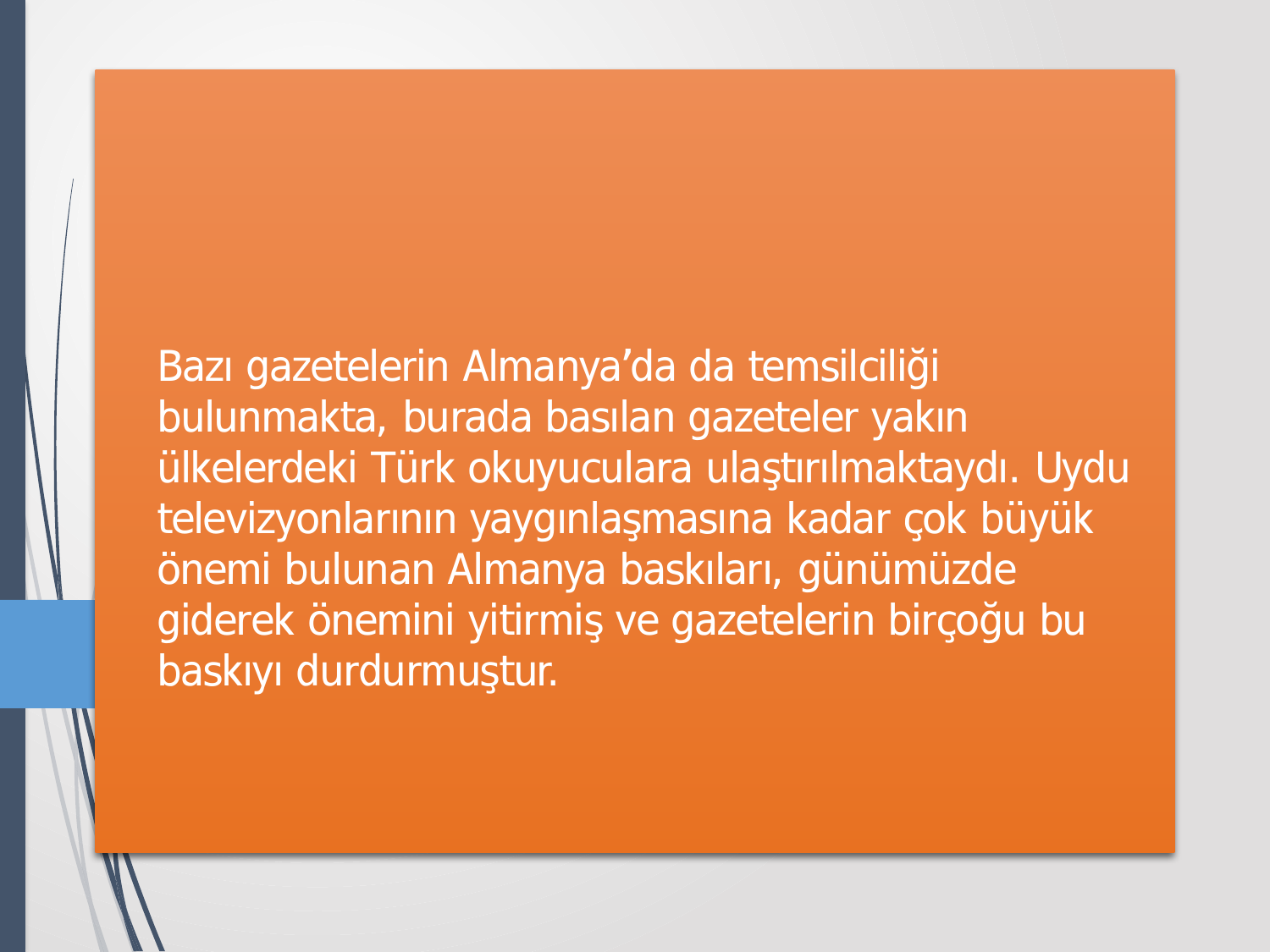

# Bazı gazetelerin Almanya’da da temsilciliği bulunmakta, burada basılan gazeteler yakın ülkelerdeki Türk okuyuculara ulaştırılmaktaydı. Uydu televizyonlarının yaygınlaşmasına kadar çok büyük önemi bulunan Almanya baskıları, günümüzde giderek önemini yitirmiş ve gazetelerin birçoğu bu baskıyı durdurmuştur.